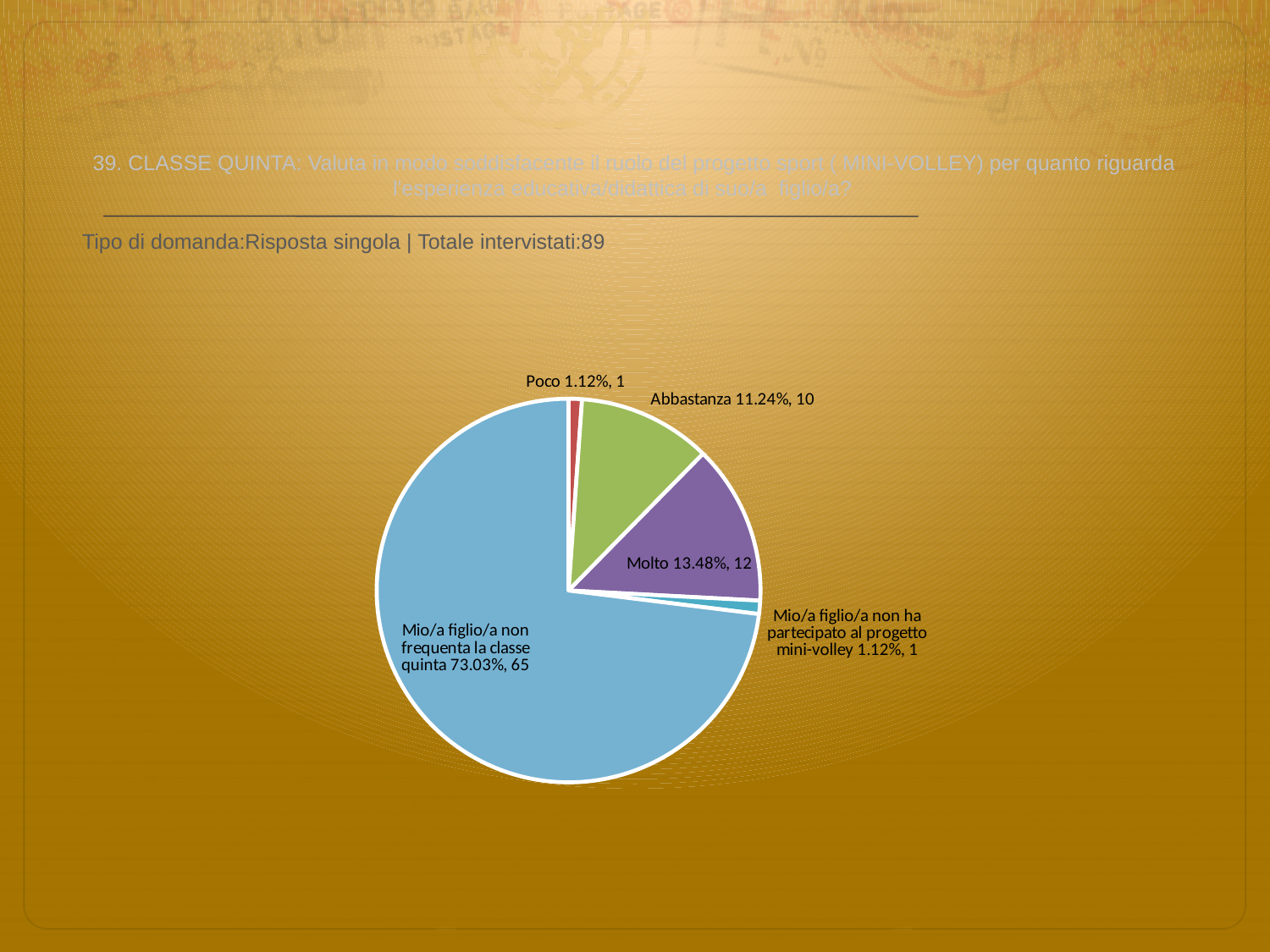

# 39. CLASSE QUINTA: Valuta in modo soddisfacente il ruolo del progetto sport ( MINI-VOLLEY) per quanto riguarda l'esperienza educativa/didattica di suo/a  figlio/a?
 Tipo di domanda:Risposta singola | Totale intervistati:89

### Chart

| Category | Total |
|---|---|
| Per niente | 0.0 |
| Poco | 0.0112 |
| Abbastanza | 0.112399995 |
| Molto | 0.1348 |
| Mio/a figlio/a non ha partecipato al progetto mini-volley | 0.0112 |
| Mio/a figlio/a non frequenta la classe quinta | 0.7303 |